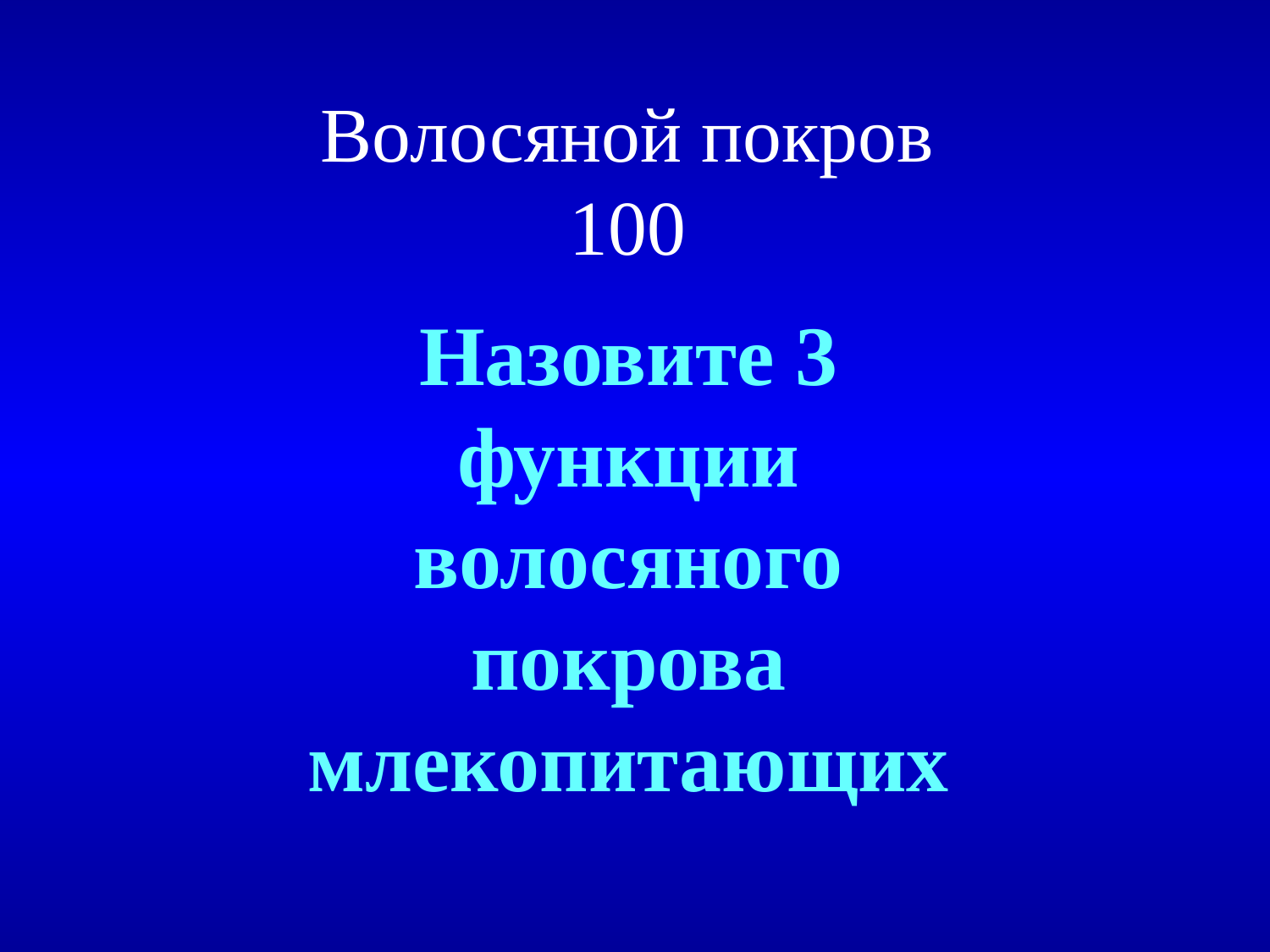

# Волосяной покров 100
Назовите 3 функции волосяного покрова млекопитающих